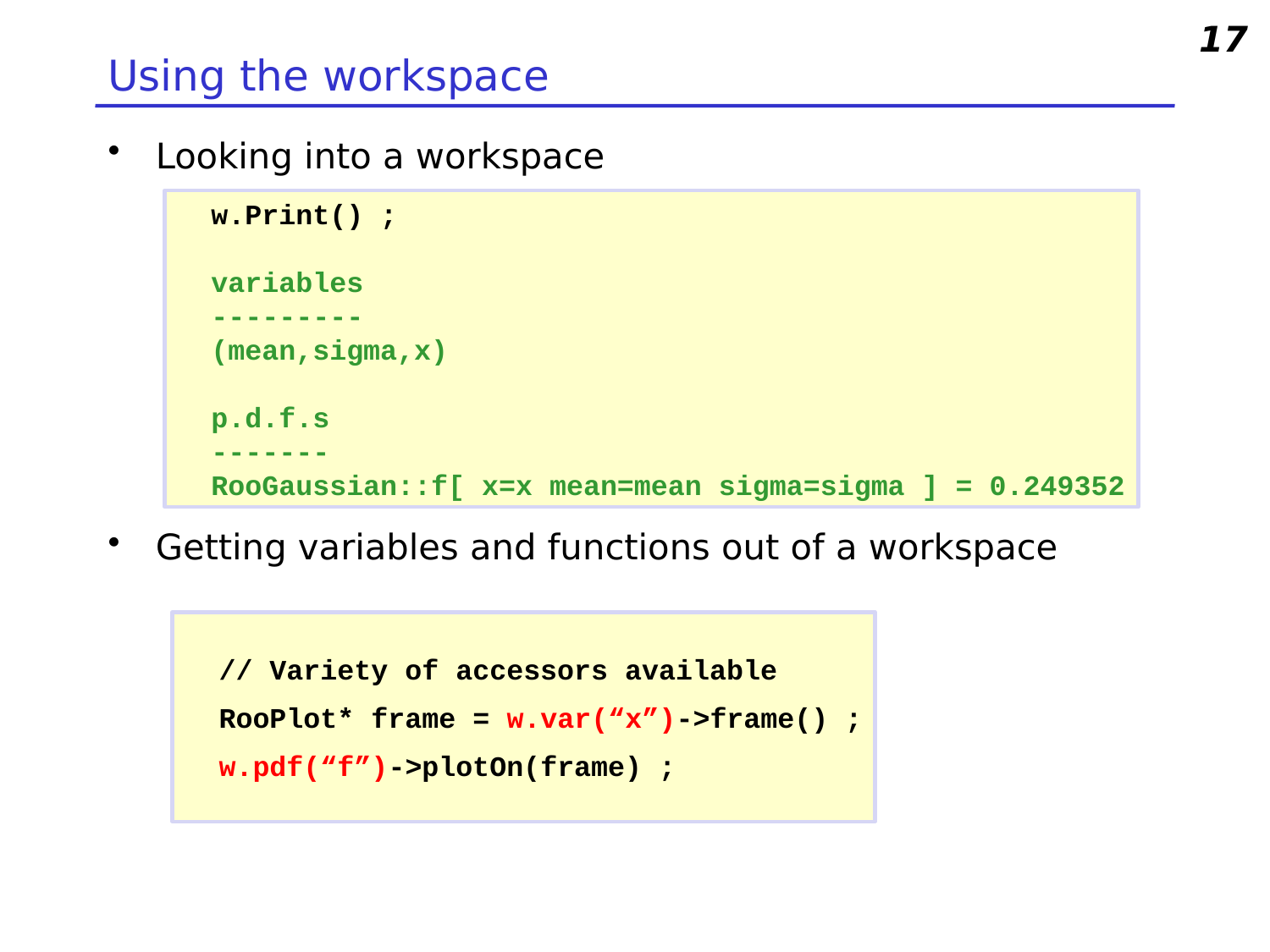

17
# Using the workspace
Looking into a workspace

Getting variables and functions out of a workspace

  w.Print() ;
  variables
  ---------
  (mean,sigma,x)

  p.d.f.s
  -------
  RooGaussian::f[ x=x mean=mean sigma=sigma ] = 0.249352
  // Variety of accessors available
  RooPlot* frame = w.var(“x”)->frame() ;
  w.pdf(“f”)->plotOn(frame) ;